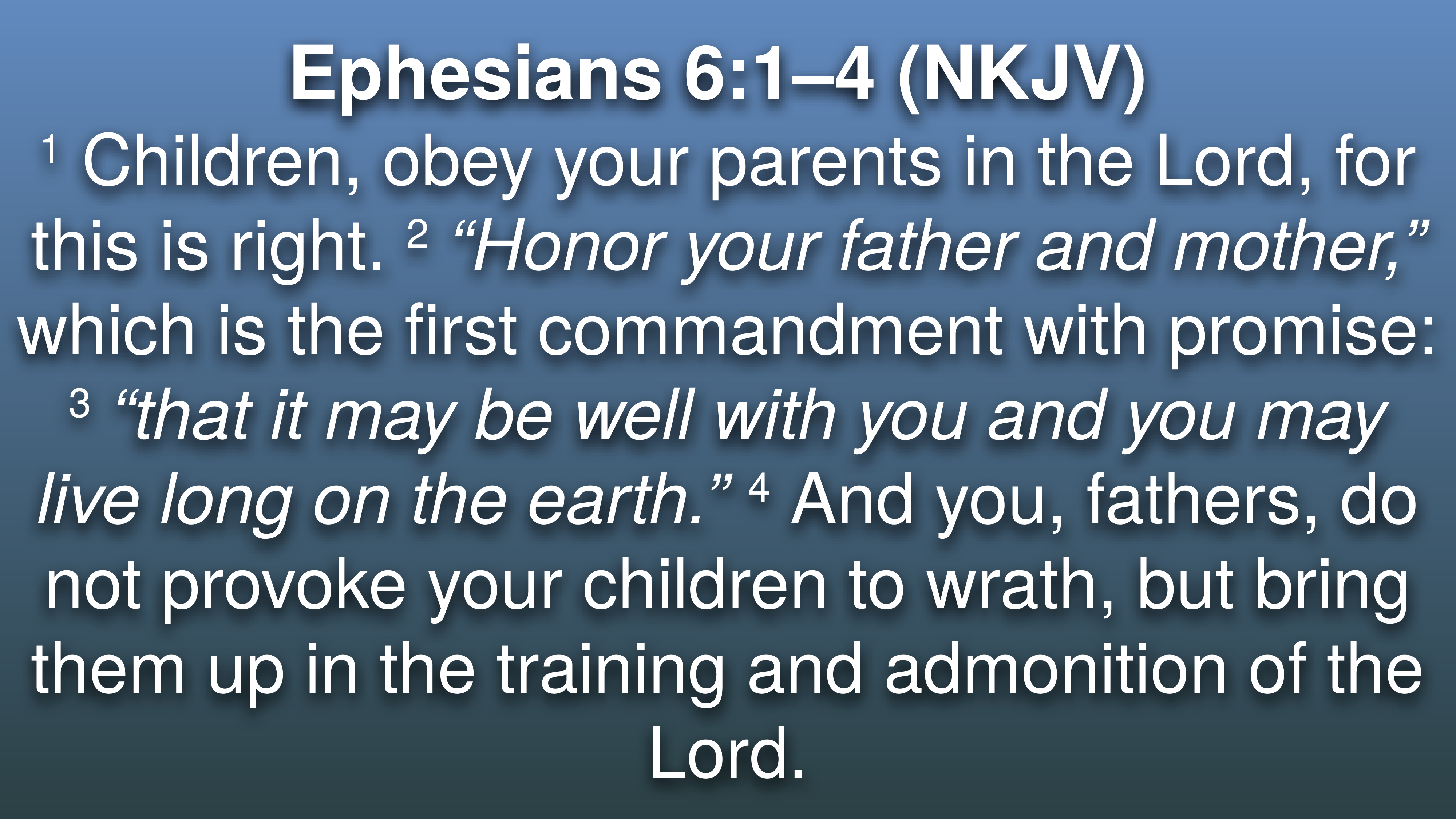

Ephesians 6:1–4 (NKJV)
1 Children, obey your parents in the Lord, for this is right. 2 “Honor your father and mother,” which is the first commandment with promise: 3 “that it may be well with you and you may live long on the earth.” 4 And you, fathers, do not provoke your children to wrath, but bring them up in the training and admonition of the Lord.